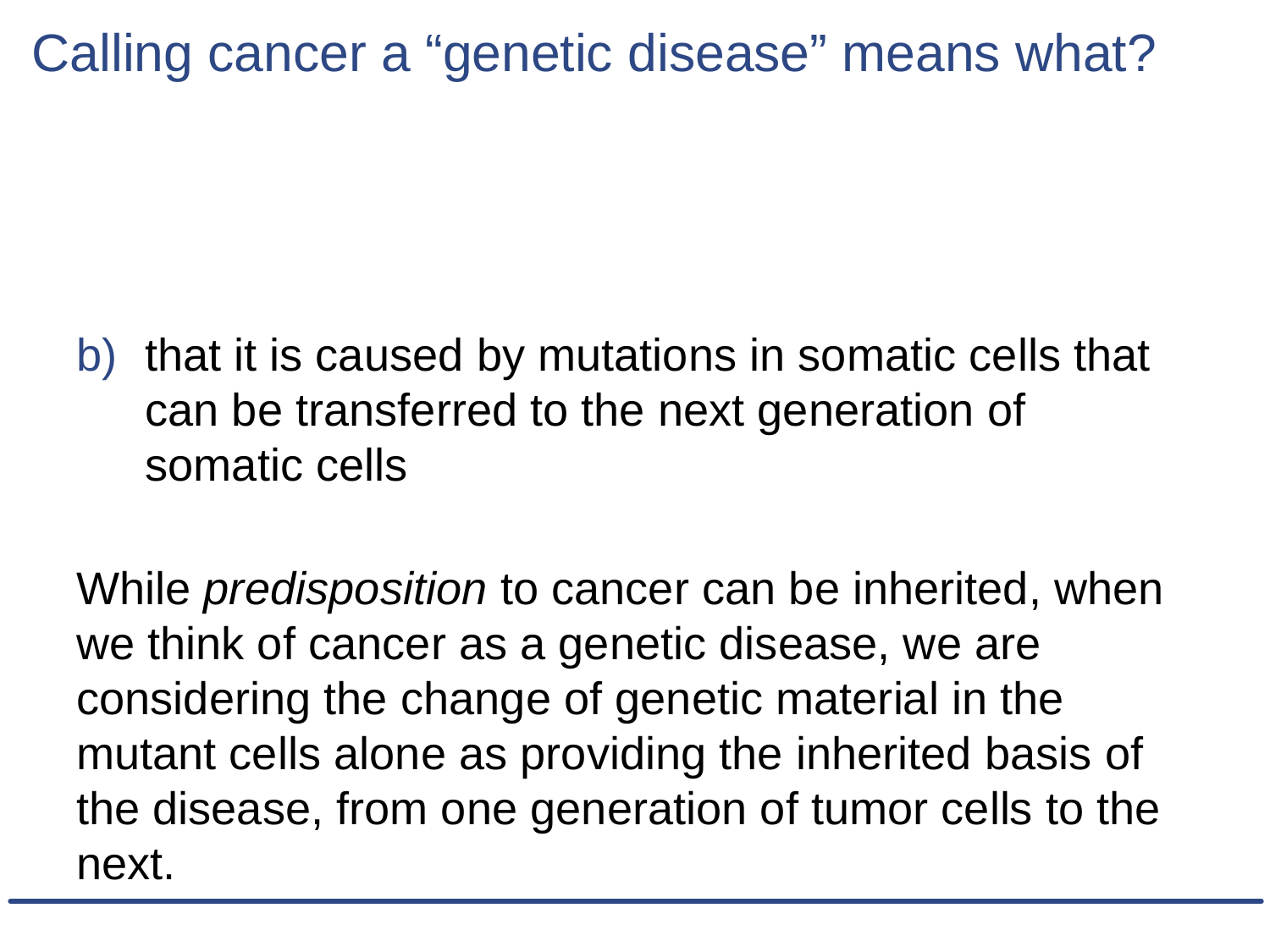

# Calling cancer a “genetic disease” means what?
that it is caused by mutations in somatic cells that can be transferred to the next generation of somatic cells

While predisposition to cancer can be inherited, when we think of cancer as a genetic disease, we are considering the change of genetic material in the mutant cells alone as providing the inherited basis of the disease, from one generation of tumor cells to the next.